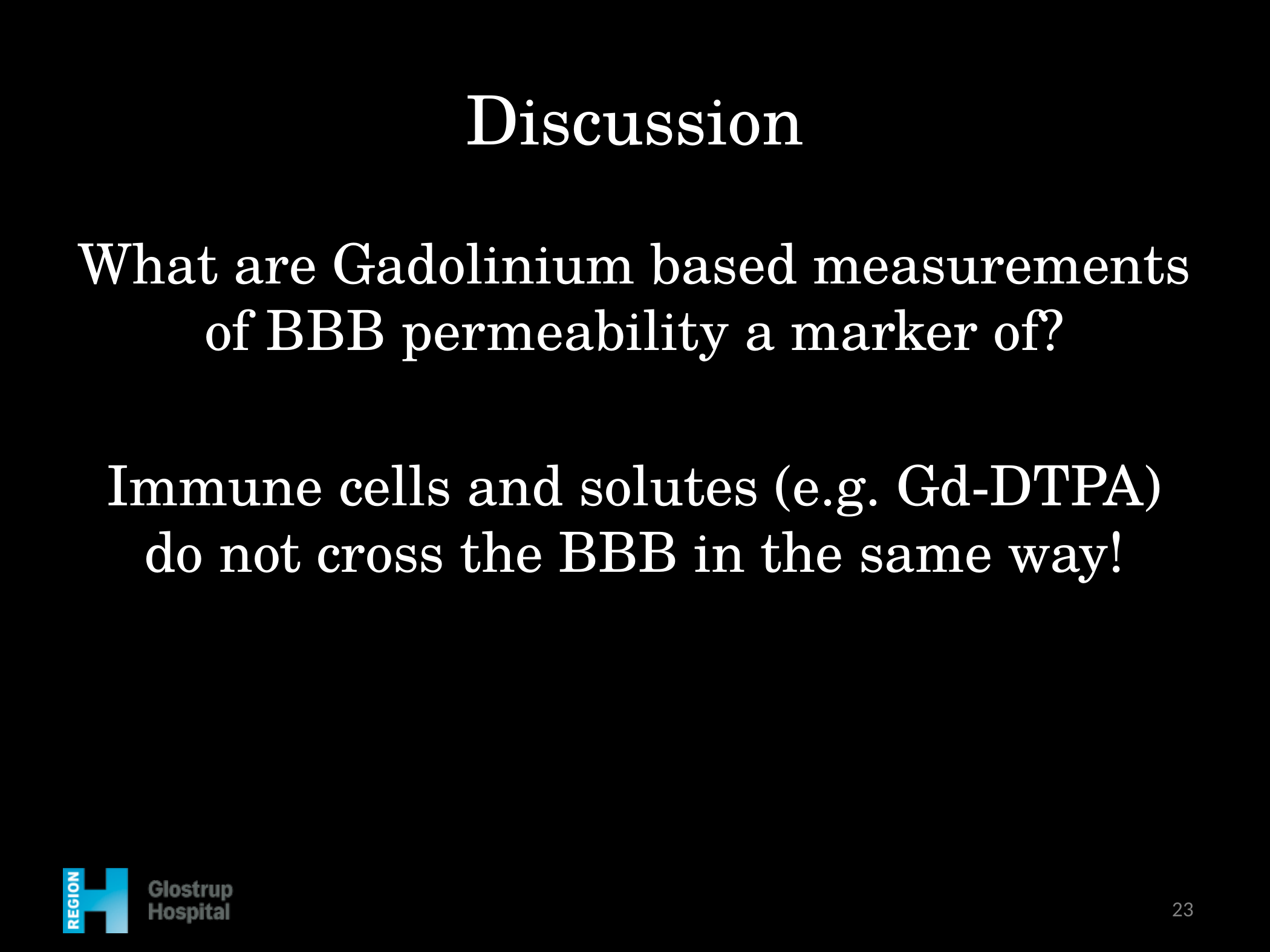

# Discussion
What are Gadolinium based measurements of BBB permeability a marker of?

Immune cells and solutes (e.g. Gd-DTPA) do not cross the BBB in the same way!
23